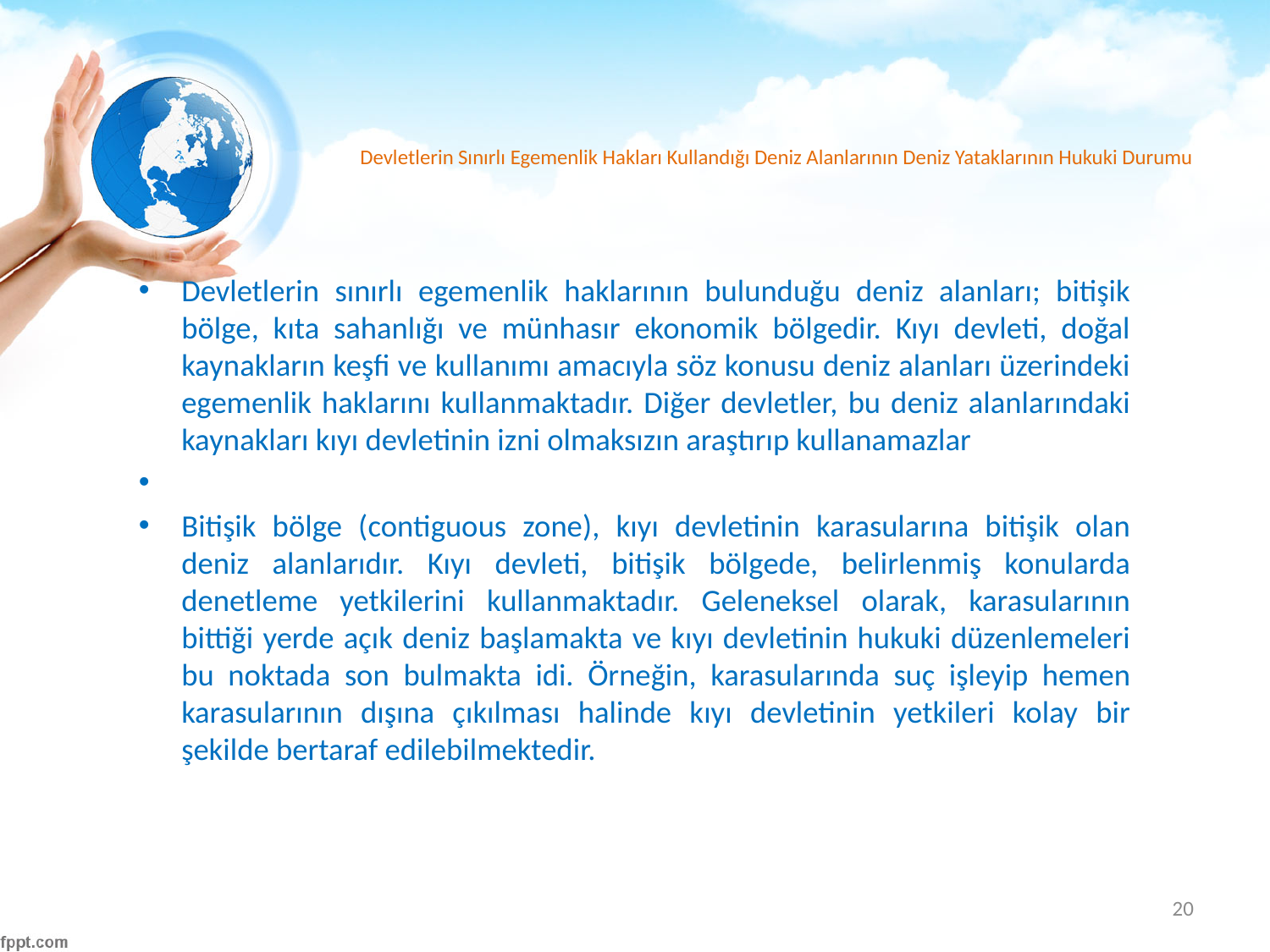

# Devletlerin Sınırlı Egemenlik Hakları Kullandığı Deniz Alanlarının Deniz Yataklarının Hukuki Durumu
Devletlerin sınırlı egemenlik haklarının bulunduğu deniz alanları; bitişik bölge, kıta sahanlığı ve münhasır ekonomik bölgedir. Kıyı devleti, doğal kaynakların keşfi ve kullanımı amacıyla söz konusu deniz alanları üzerindeki egemenlik haklarını kullanmaktadır. Diğer devletler, bu deniz alanlarındaki kaynakları kıyı devletinin izni olmaksızın araştırıp kullanamazlar

Bitişik bölge (contiguous zone), kıyı devletinin karasularına bitişik olan deniz alanlarıdır. Kıyı devleti, bitişik bölgede, belirlenmiş konularda denetleme yetkilerini kullanmaktadır. Geleneksel olarak, karasularının bittiği yerde açık deniz başlamakta ve kıyı devletinin hukuki düzenlemeleri bu noktada son bulmakta idi. Örneğin, karasularında suç işleyip hemen karasularının dışına çıkılması halinde kıyı devletinin yetkileri kolay bir şekilde bertaraf edilebilmektedir.
20